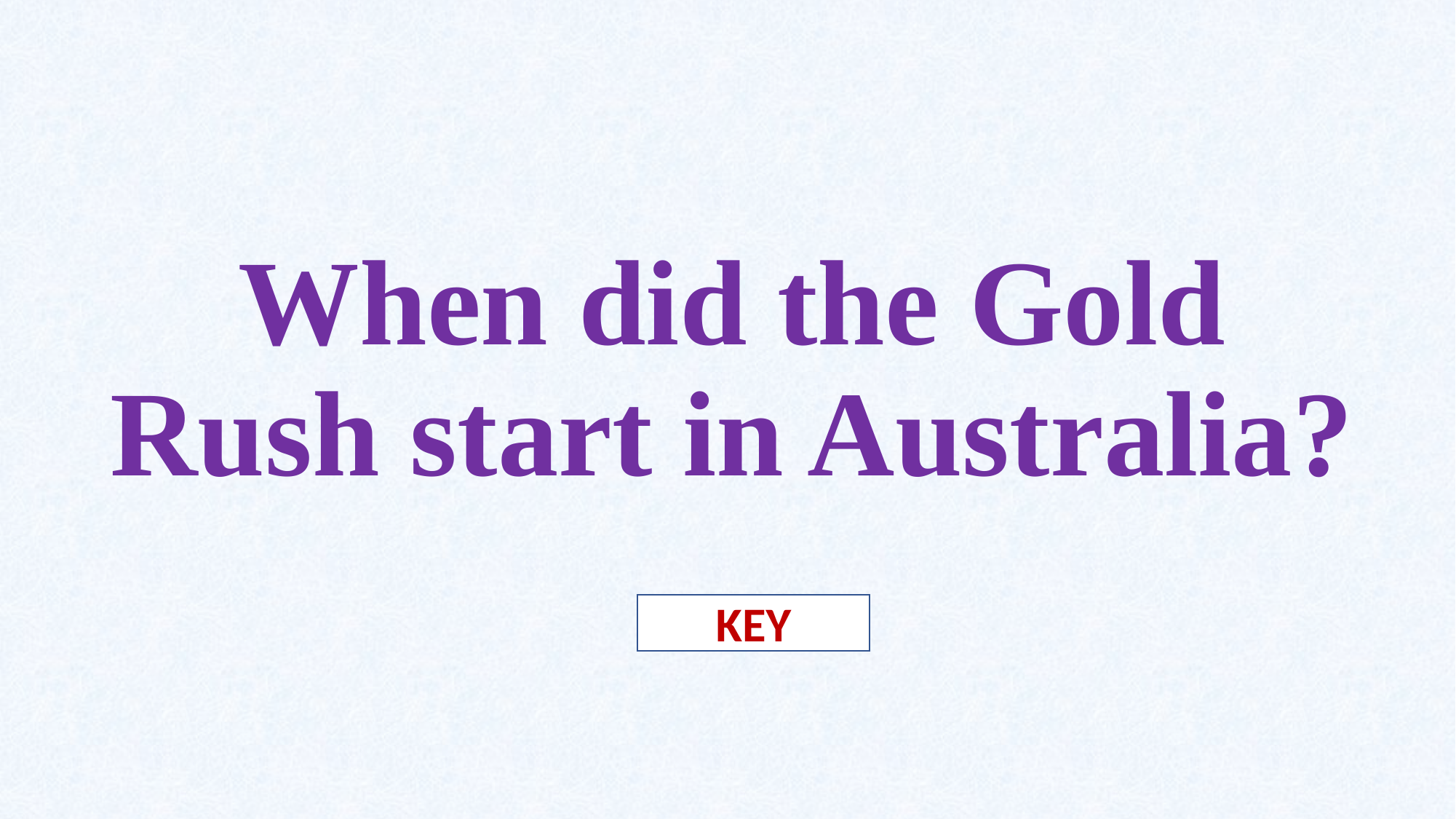

# When did the Gold Rush start in Australia?